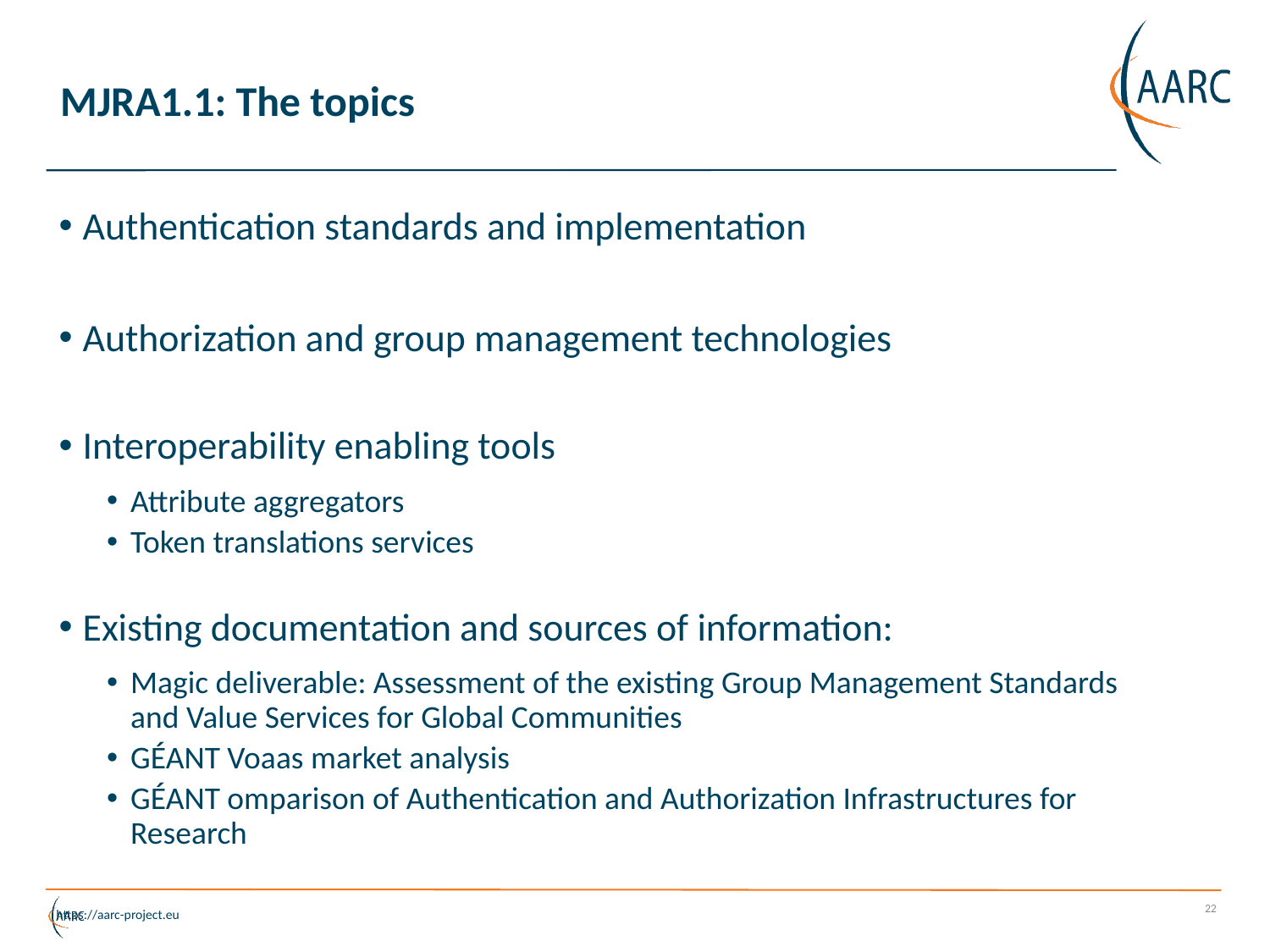

# MJRA1.1: The topics
Authentication standards and implementation
Authorization and group management technologies
Interoperability enabling tools
Attribute aggregators
Token translations services
Existing documentation and sources of information:
Magic deliverable: Assessment of the existing Group Management Standards and Value Services for Global Communities
GÉANT Voaas market analysis
GÉANT omparison of Authentication and Authorization Infrastructures for Research
22